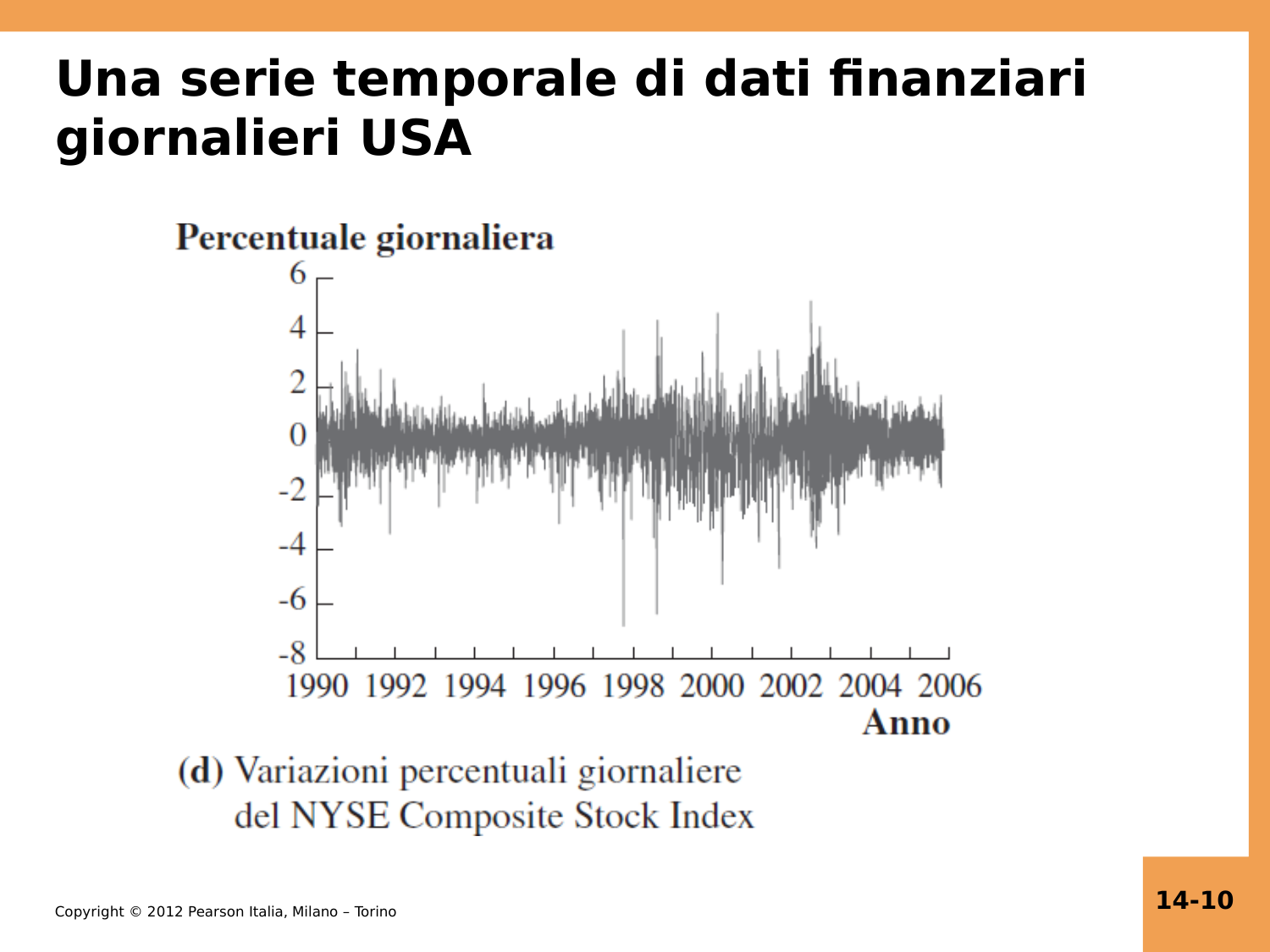

# Una serie temporale di dati finanziari  giornalieri USA

14-10
Copyright © 2012 Pearson Italia, Milano – Torino